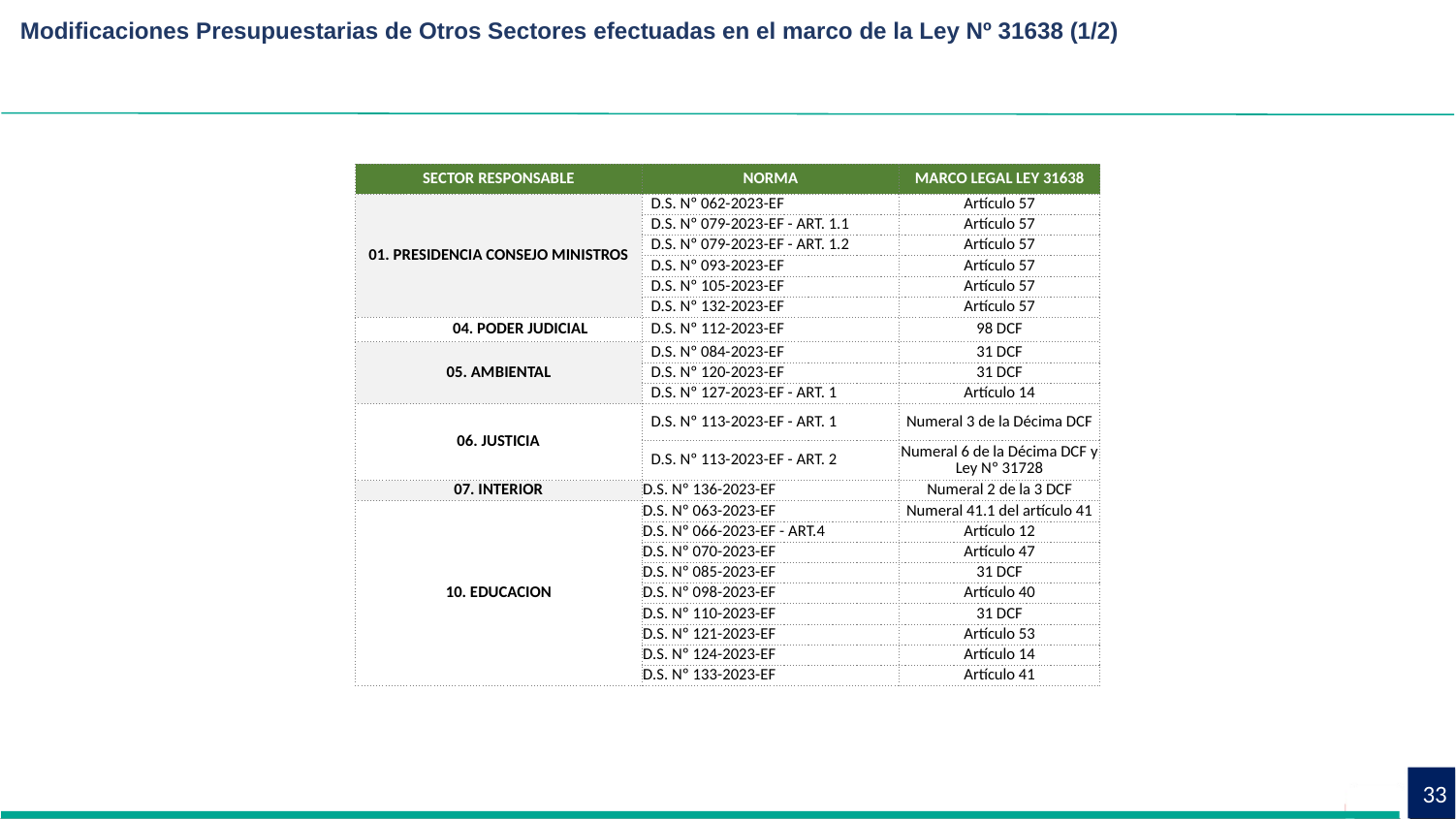

Modificaciones Presupuestarias de Otros Sectores efectuadas en el marco de la Ley Nº 31638 (1/2)
| SECTOR RESPONSABLE | NORMA | MARCO LEGAL LEY 31638 |
| --- | --- | --- |
| 01. PRESIDENCIA CONSEJO MINISTROS | D.S. Nº 062-2023-EF | Artículo 57 |
|  | D.S. Nº 079-2023-EF - ART. 1.1 | Artículo 57 |
|  | D.S. Nº 079-2023-EF - ART. 1.2 | Artículo 57 |
|  | D.S. Nº 093-2023-EF | Artículo 57 |
|  | D.S. Nº 105-2023-EF | Artículo 57 |
|  | D.S. Nº 132-2023-EF | Artículo 57 |
| 04. PODER JUDICIAL | D.S. Nº 112-2023-EF | 98 DCF |
| 05. AMBIENTAL | D.S. Nº 084-2023-EF | 31 DCF |
|  | D.S. Nº 120-2023-EF | 31 DCF |
|  | D.S. Nº 127-2023-EF - ART. 1 | Artículo 14 |
| 06. JUSTICIA | D.S. Nº 113-2023-EF - ART. 1 | Numeral 3 de la Décima DCF |
|  | D.S. Nº 113-2023-EF - ART. 2 | Numeral 6 de la Décima DCF y Ley Nº 31728 |
| 07. INTERIOR | D.S. Nº 136-2023-EF | Numeral 2 de la 3 DCF |
| 10. EDUCACION | D.S. Nº 063-2023-EF | Numeral 41.1 del artículo 41 |
|  | D.S. Nº 066-2023-EF - ART.4 | Artículo 12 |
|  | D.S. Nº 070-2023-EF | Artículo 47 |
|  | D.S. Nº 085-2023-EF | 31 DCF |
|  | D.S. Nº 098-2023-EF | Artículo 40 |
|  | D.S. Nº 110-2023-EF | 31 DCF |
|  | D.S. Nº 121-2023-EF | Artículo 53 |
|  | D.S. Nº 124-2023-EF | Artículo 14 |
|  | D.S. Nº 133-2023-EF | Artículo 41 |
33